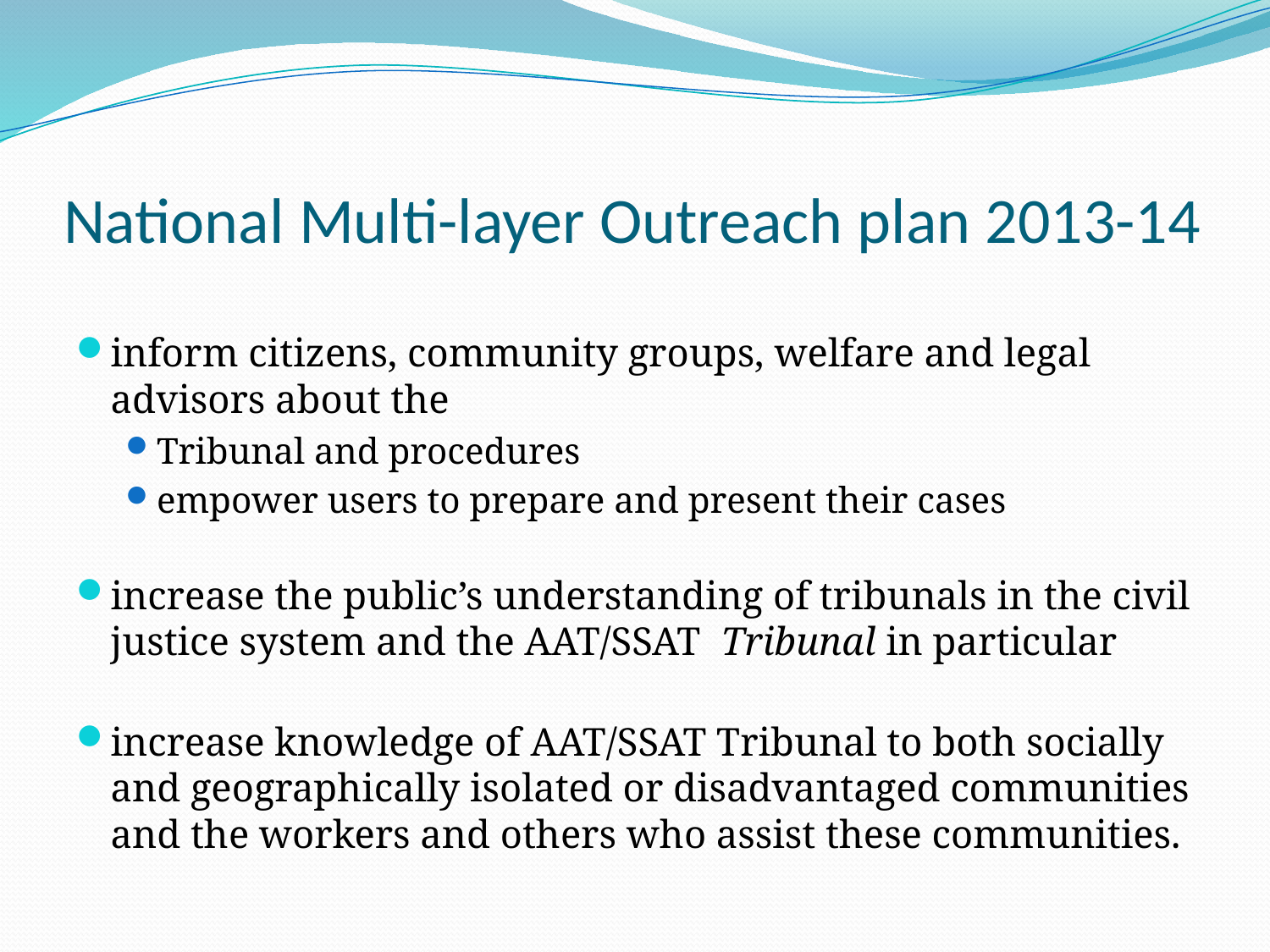

# National Multi-layer Outreach plan 2013-14

inform citizens, community groups, welfare and legal advisors about the
Tribunal and procedures
empower users to prepare and present their cases
increase the public’s understanding of tribunals in the civil justice system and the AAT/SSAT  Tribunal in particular
increase knowledge of AAT/SSAT Tribunal to both socially and geographically isolated or disadvantaged communities and the workers and others who assist these communities.